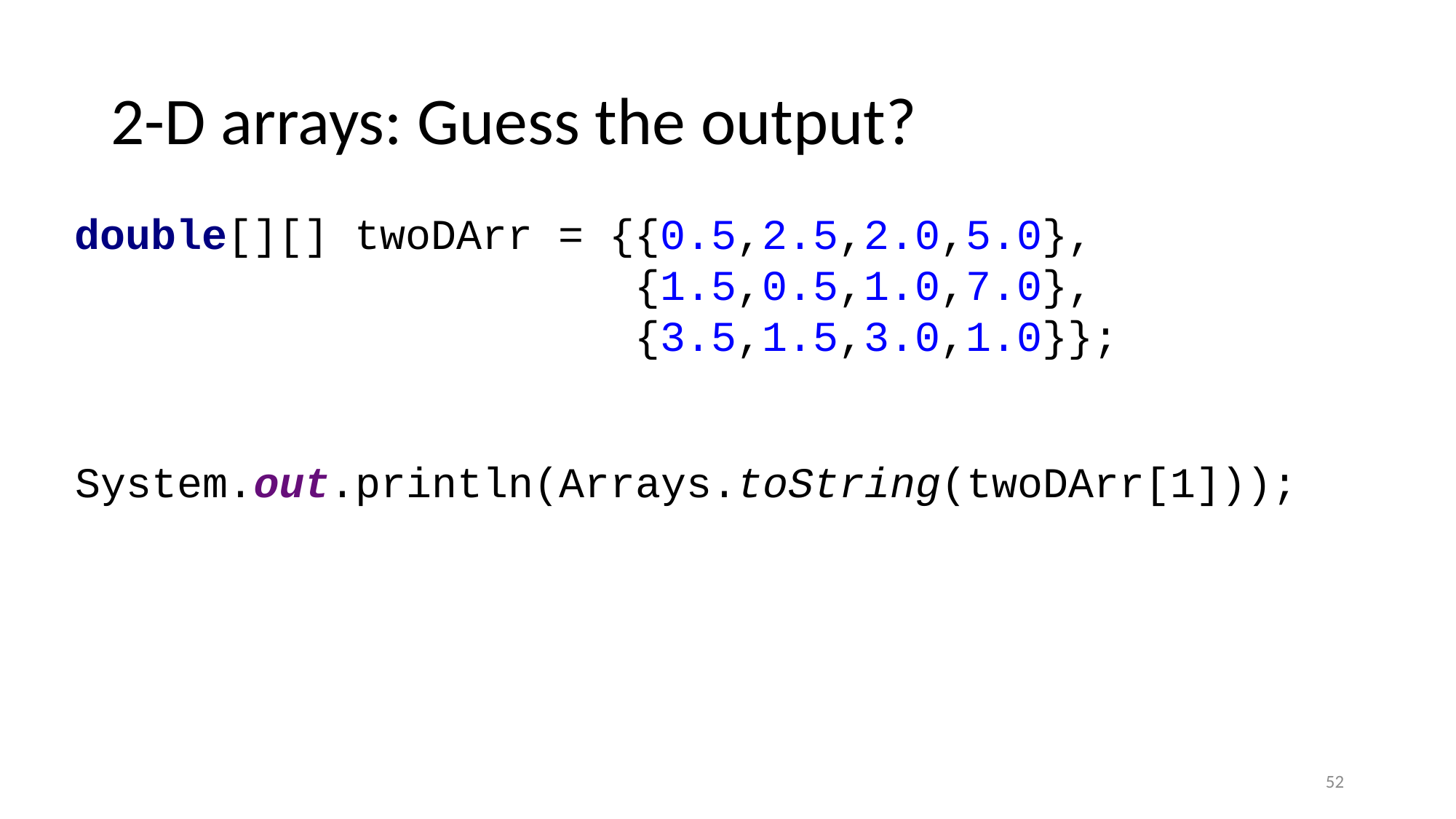

# 2-D arrays: Guess the output?
double[][] twoDArr = {{0.5,2.5,2.0,5.0},
                      {1.5,0.5,1.0,7.0},
                      {3.5,1.5,3.0,1.0}};
System.out.println(Arrays.toString(twoDArr[1]));
52